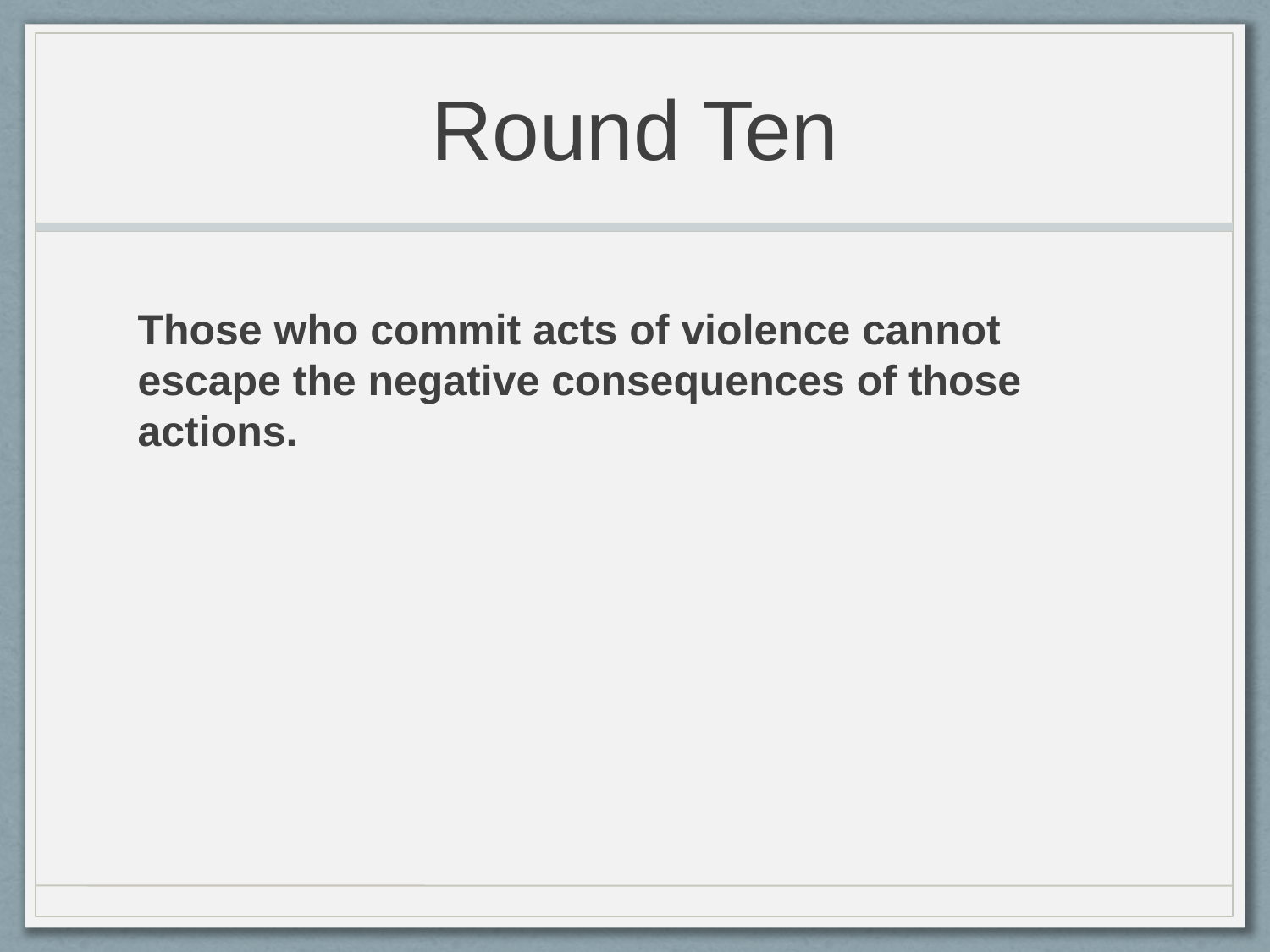

# Round Ten
Those who commit acts of violence cannot escape the negative consequences of those actions.